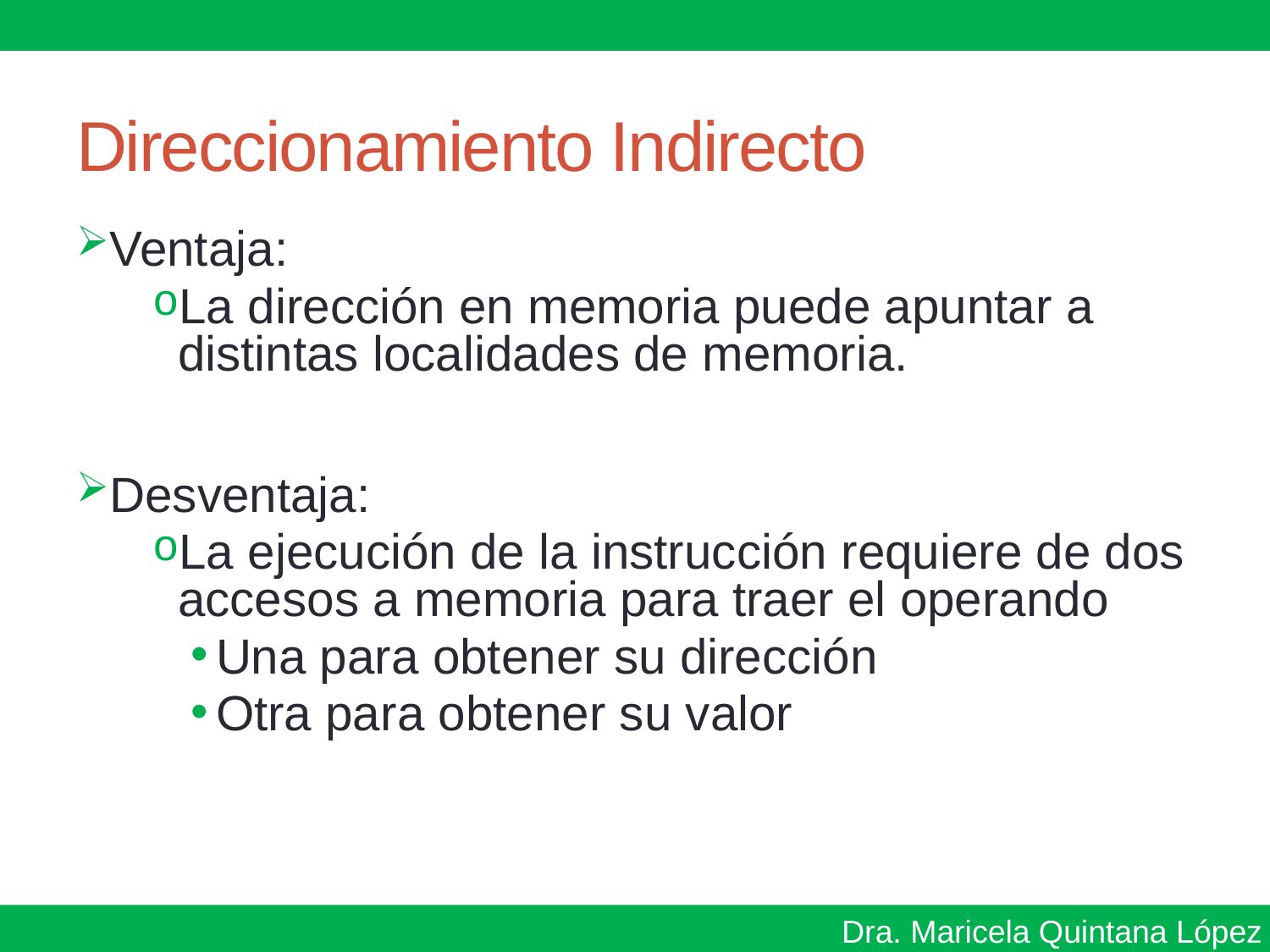

# Direccionamiento Indirecto
Ventaja:
La dirección en memoria puede apuntar a distintas localidades de memoria.

Desventaja:
La ejecución de la instrucción requiere de dos accesos a memoria para traer el operando
Una para obtener su dirección
Otra para obtener su valor